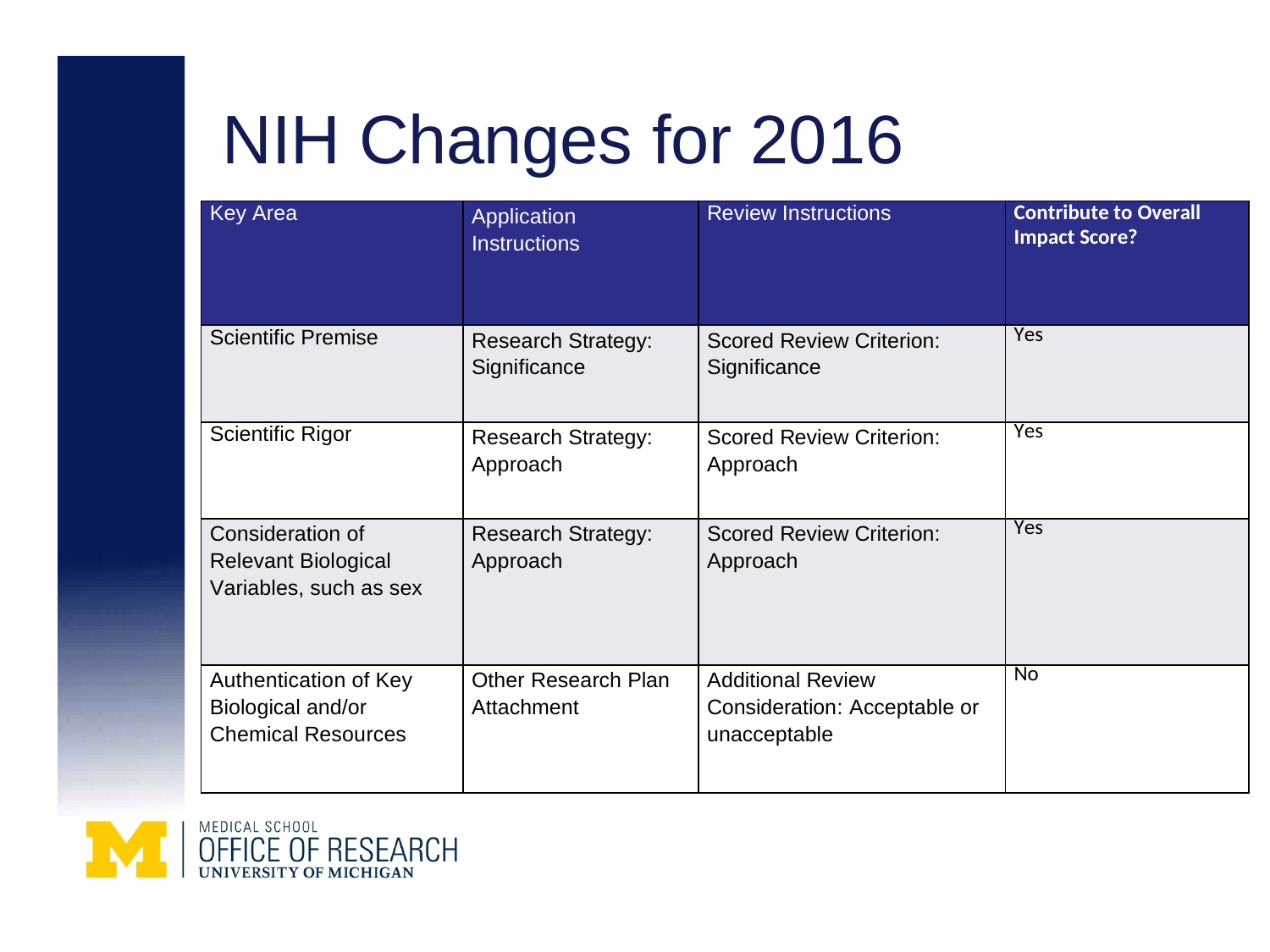

# NIH Changes for 2016
| Key Area | Application Instructions | Review Instructions | Contribute to Overall Impact Score? |
| --- | --- | --- | --- |
| Scientific Premise | Research Strategy: Significance | Scored Review Criterion: Significance | Yes |
| Scientific Rigor | Research Strategy: Approach | Scored Review Criterion: Approach | Yes |
| Consideration of Relevant Biological Variables, such as sex | Research Strategy: Approach | Scored Review Criterion: Approach | Yes |
| Authentication of Key Biological and/or Chemical Resources | Other Research Plan Attachment | Additional Review Consideration: Acceptable or unacceptable | No |